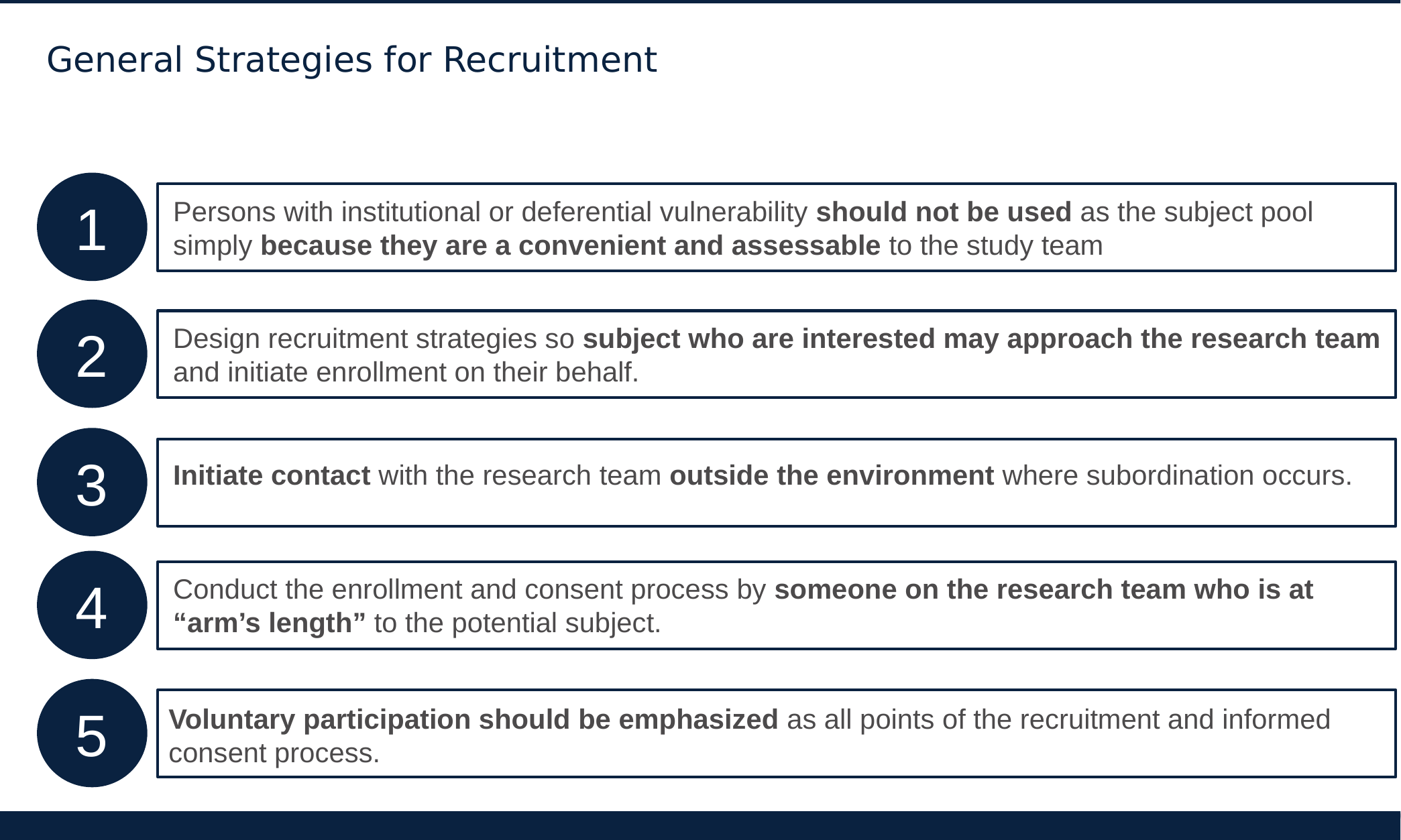

# General Strategies for Recruitment
1

Persons with institutional or deferential vulnerability should not be used as the subject pool simply because they are a convenient and assessable to the study team
2

Design recruitment strategies so subject who are interested may approach the research team and initiate enrollment on their behalf.
3

Initiate contact with the research team outside the environment where subordination occurs.
4

Conduct the enrollment and consent process by someone on the research team who is at “arm’s length” to the potential subject.
5

Voluntary participation should be emphasized as all points of the recruitment and informed consent process.